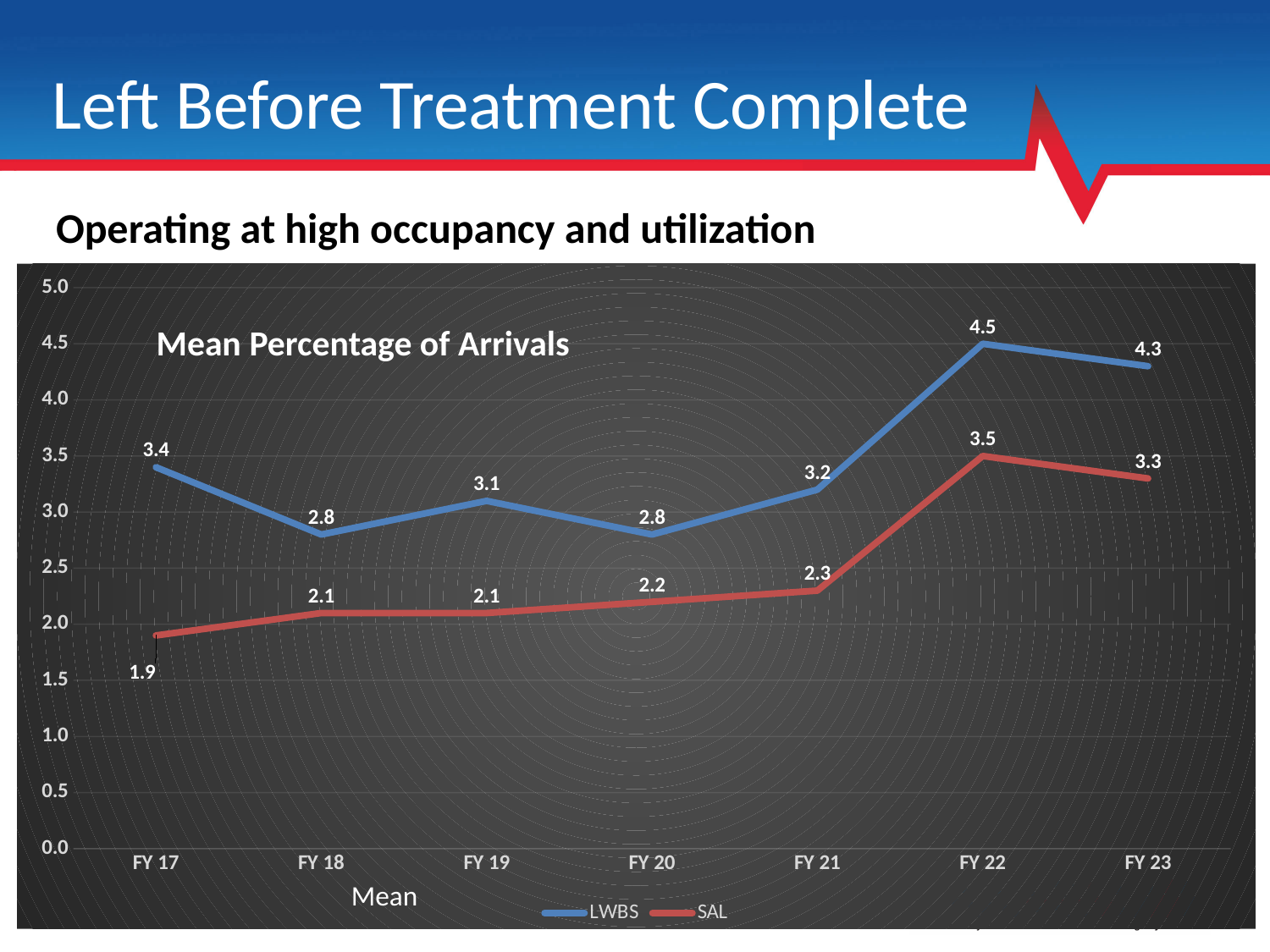

# Left Before Treatment Complete
Operating at high occupancy and utilization

### Chart

| Category | LWBS | SAL |
|---|---|---|
| FY 17 | 3.4 | 1.9 |
| FY 18 | 2.8 | 2.1 |
| FY 19 | 3.1 | 2.1 |
| FY 20 | 2.8 | 2.2 |
| FY 21 | 3.2 | 2.3 |
| FY 22 | 4.5 | 3.5 |
| FY 23 | 4.3 | 3.3 |
Mean Percentage of Arrivals
Mean